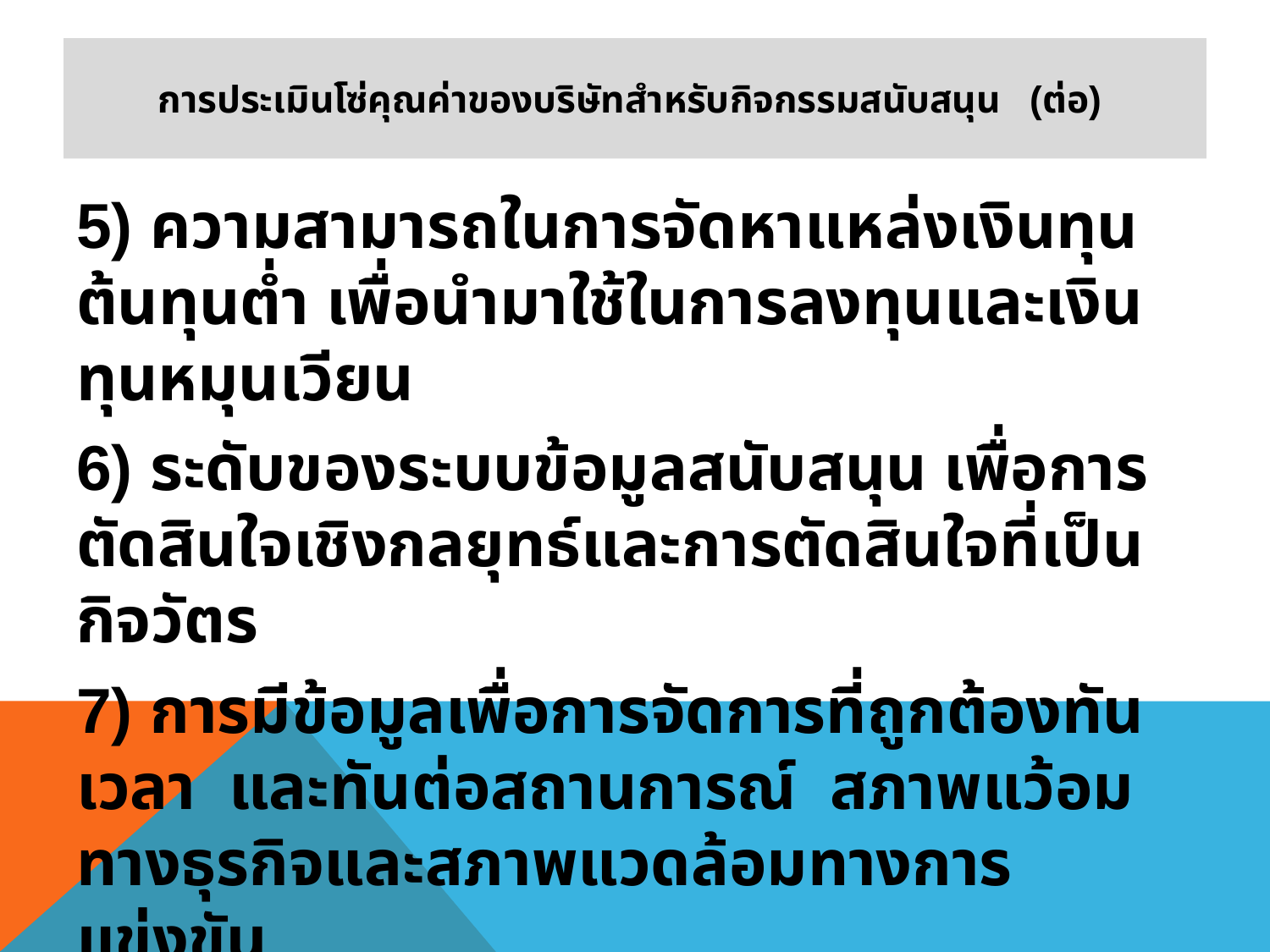

# การประเมินโซ่คุณค่าของบริษัทสำหรับกิจกรรมสนับสนุน   (ต่อ)
5) ความสามารถในการจัดหาแหล่งเงินทุนต้นทุนต่ำ เพื่อนำมาใช้ในการลงทุนและเงินทุนหมุนเวียน
6) ระดับของระบบข้อมูลสนับสนุน เพื่อการตัดสินใจเชิงกลยุทธ์และการตัดสินใจที่เป็นกิจวัตร
7) การมีข้อมูลเพื่อการจัดการที่ถูกต้องทันเวลา  และทันต่อสถานการณ์  สภาพแว้อมทางธุรกิจและสภาพแวดล้อมทางการแข่งขัน
8) ความสัมพันธ์กับผู้กำหนดนโยบายชุมชนและกลุ่มผลประโยชน์ 9) ภาพลักษณ์ต่อสาธารณชนและฐานะประชากรบริษัท